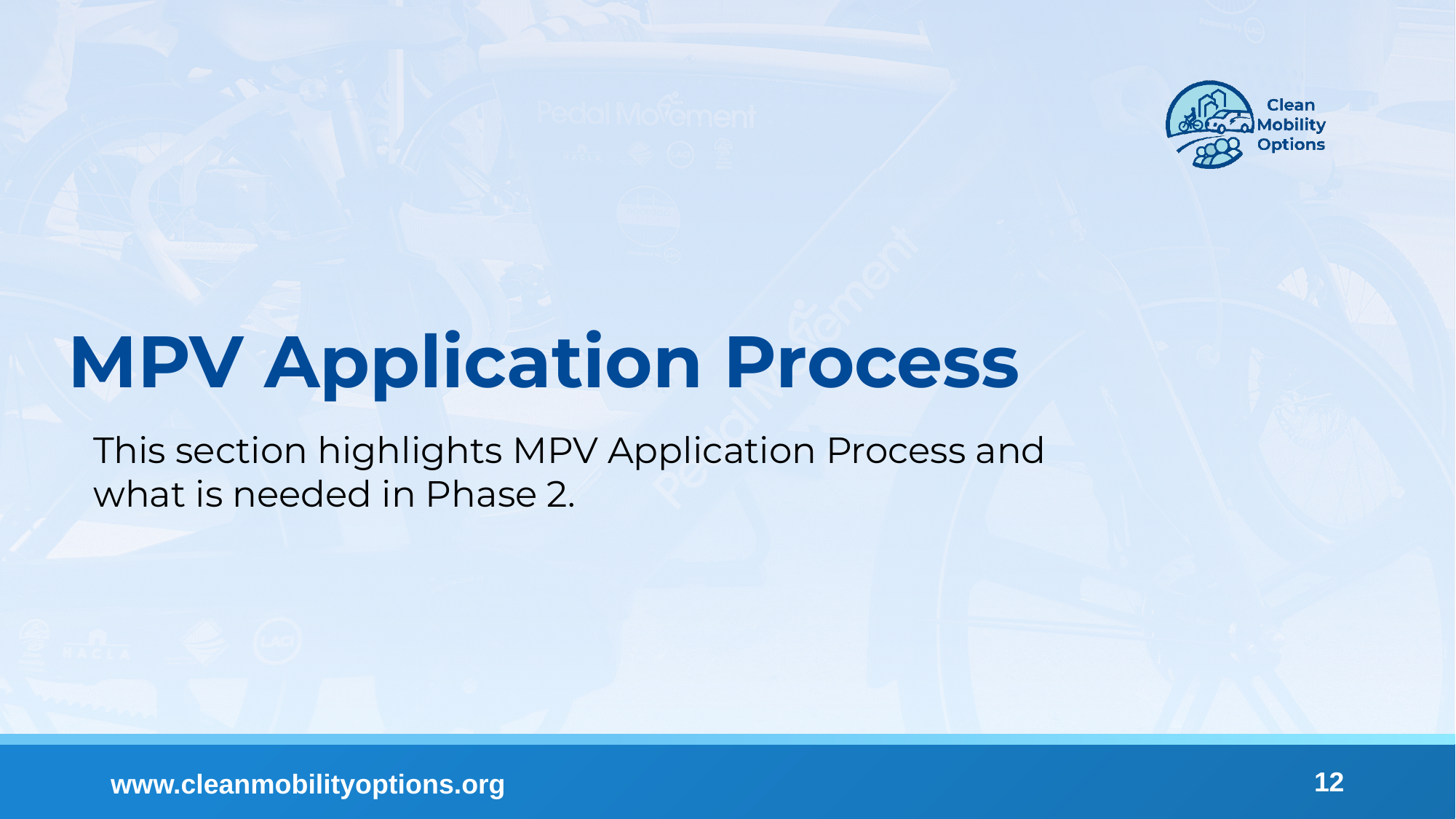

# MPV Application Process
This section highlights MPV Application Process and what is needed in Phase 2.
12